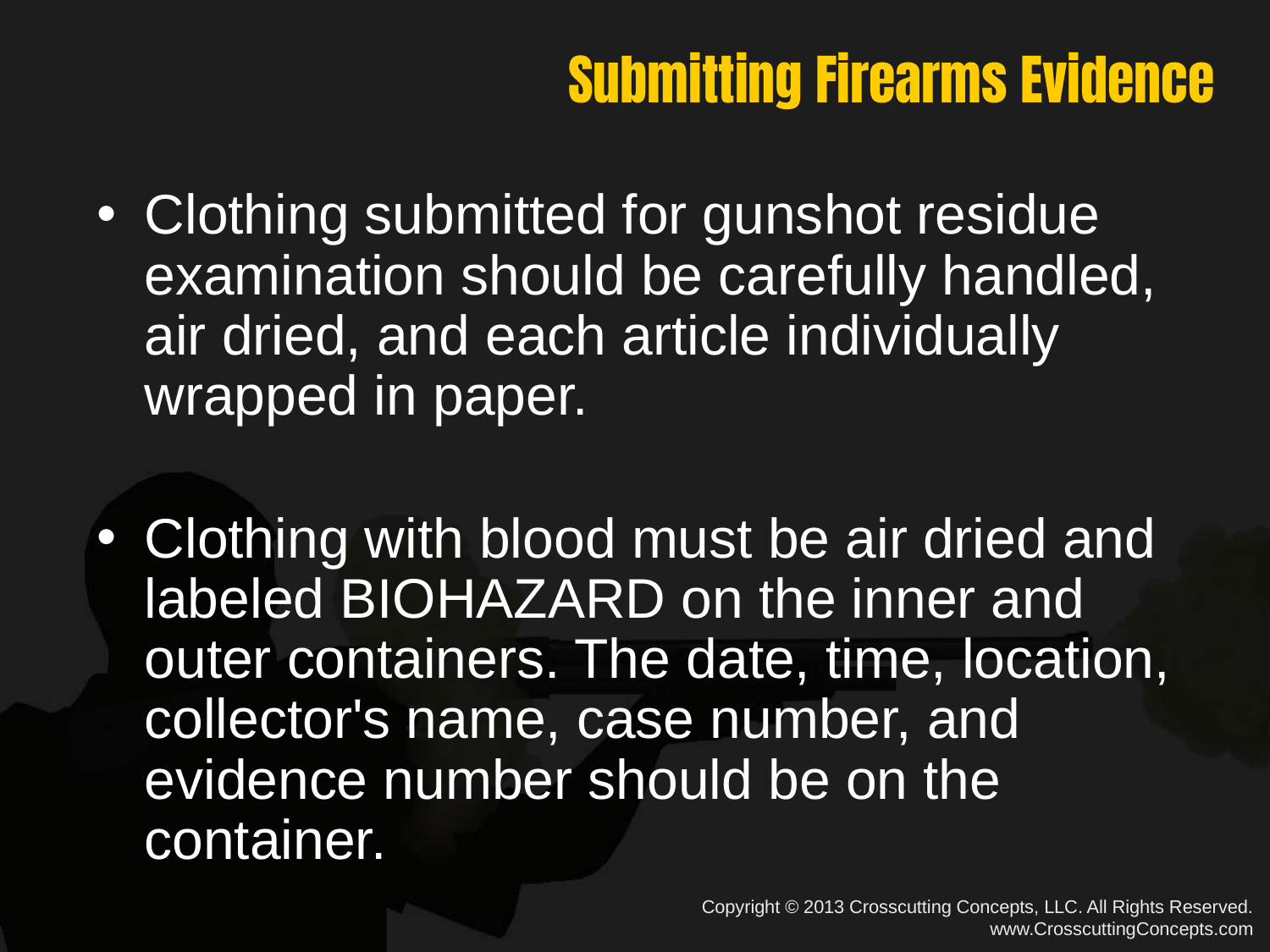

# Submitting Firearms Evidence
Clothing submitted for gunshot residue examination should be carefully handled, air dried, and each article individually wrapped in paper.

Clothing with blood must be air dried and labeled BIOHAZARD on the inner and outer containers. The date, time, location, collector's name, case number, and evidence number should be on the container.